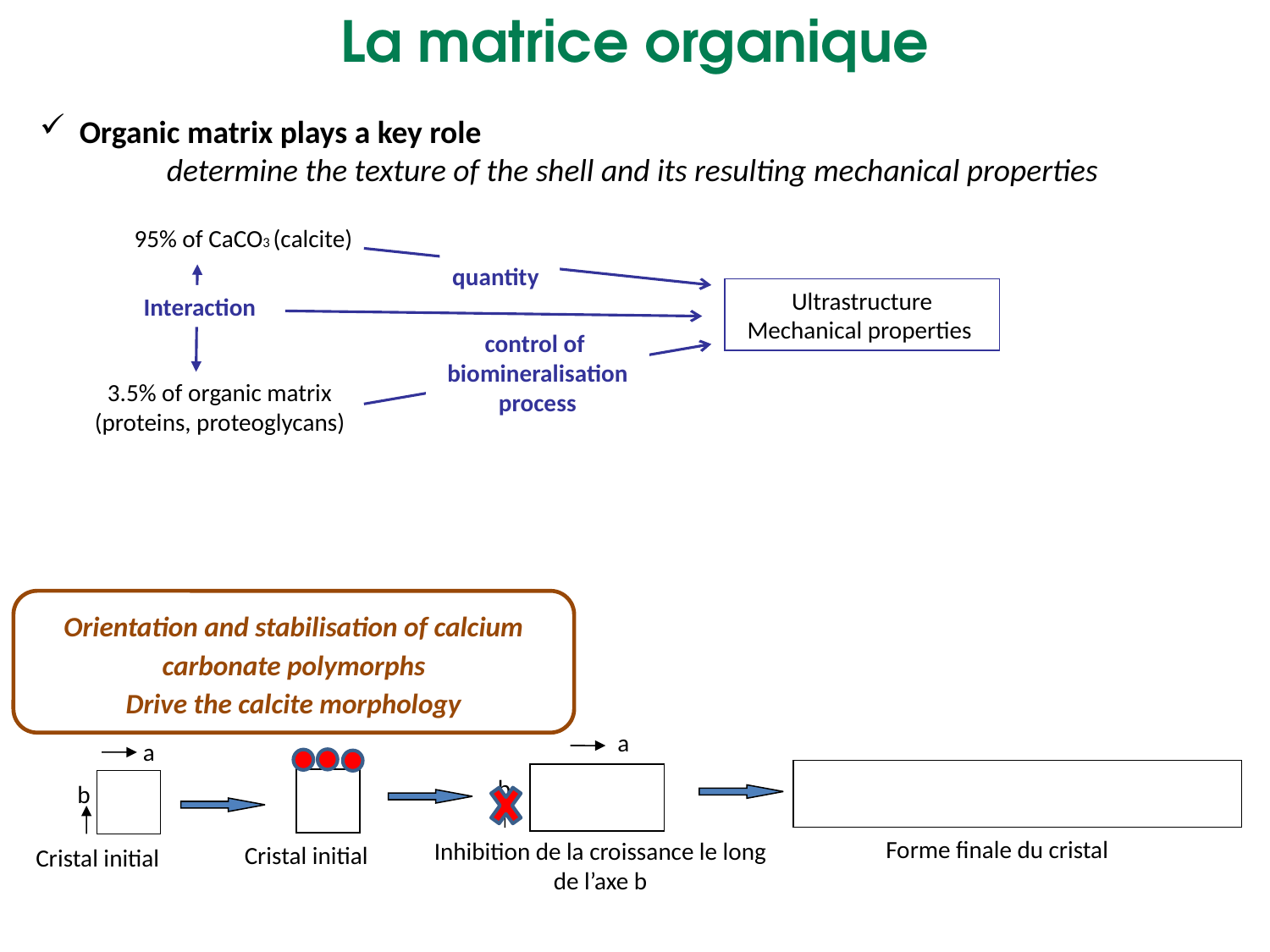

La matrice organique
Organic matrix plays a key role
	determine the texture of the shell and its resulting mechanical properties
95% of CaCO3 (calcite)
quantity

Ultrastructure
Mechanical properties
Interaction
control of
biomineralisation process
3.5% of organic matrix (proteins, proteoglycans)
Orientation and stabilisation of calcium carbonate polymorphs
Drive the calcite morphology
a

Inhibition de la croissance le long de l’axe b

a

b

Cristal initial

Cristal initial

Forme finale du cristal
b

Biotechnocentre 2010